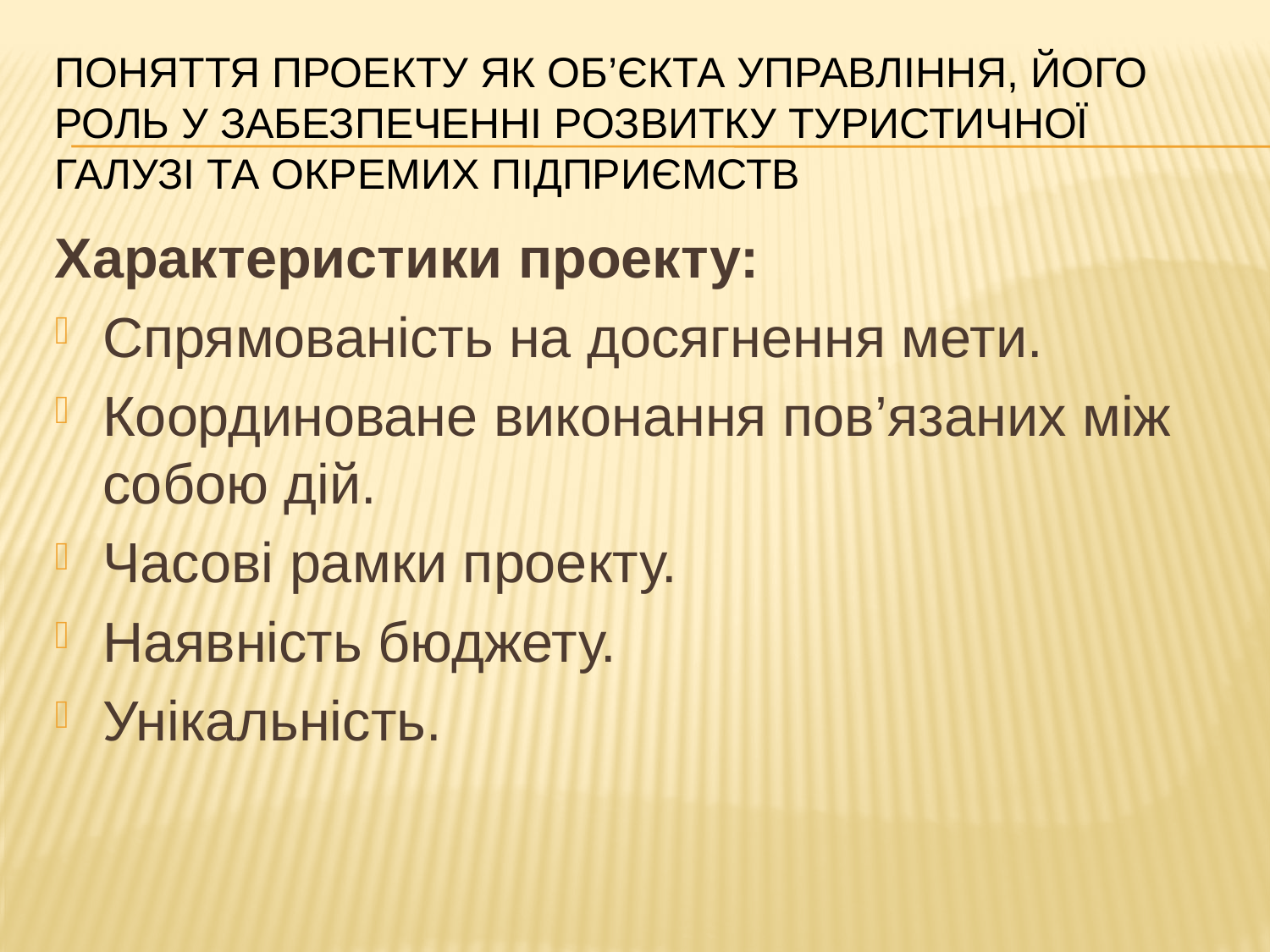

# Поняття проекту як об’єкта управління, його роль у забезпеченні розвитку туристичної галузі та окремих підприємств
Характеристики проекту:
Спрямованість на досягнення мети.
Координоване виконання пов’язаних між собою дій.
Часові рамки проекту.
Наявність бюджету.
Унікальність.